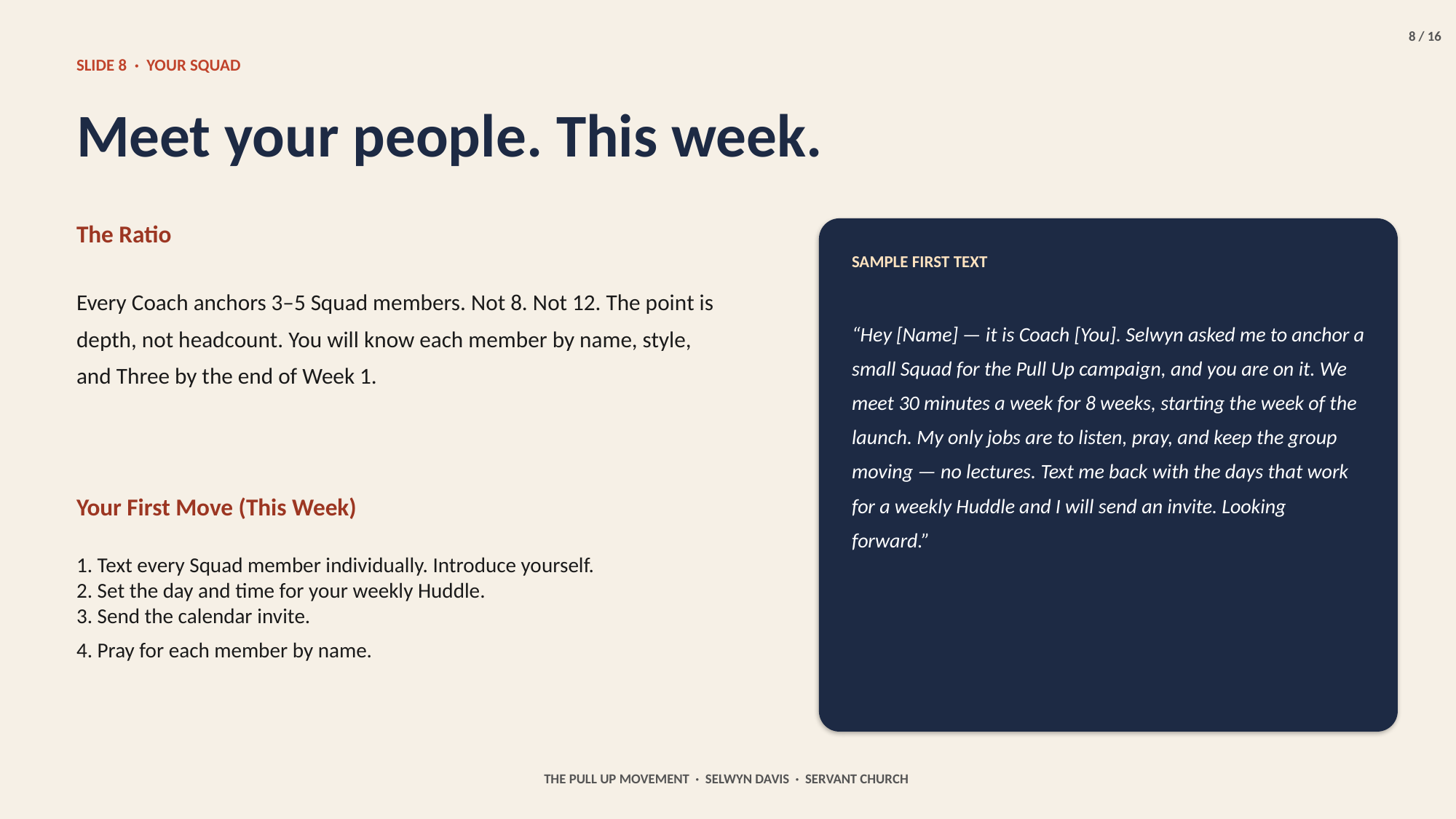

8 / 16
SLIDE 8  ·  YOUR SQUAD
Meet your people. This week.
The Ratio

SAMPLE FIRST TEXT
Every Coach anchors 3–5 Squad members. Not 8. Not 12. The point is depth, not headcount. You will know each member by name, style, and Three by the end of Week 1.
“Hey [Name] — it is Coach [You]. Selwyn asked me to anchor a small Squad for the Pull Up campaign, and you are on it. We meet 30 minutes a week for 8 weeks, starting the week of the launch. My only jobs are to listen, pray, and keep the group moving — no lectures. Text me back with the days that work for a weekly Huddle and I will send an invite. Looking forward.”
Your First Move (This Week)
1. Text every Squad member individually. Introduce yourself.
2. Set the day and time for your weekly Huddle.
3. Send the calendar invite.
4. Pray for each member by name.
THE PULL UP MOVEMENT  ·  SELWYN DAVIS  ·  SERVANT CHURCH